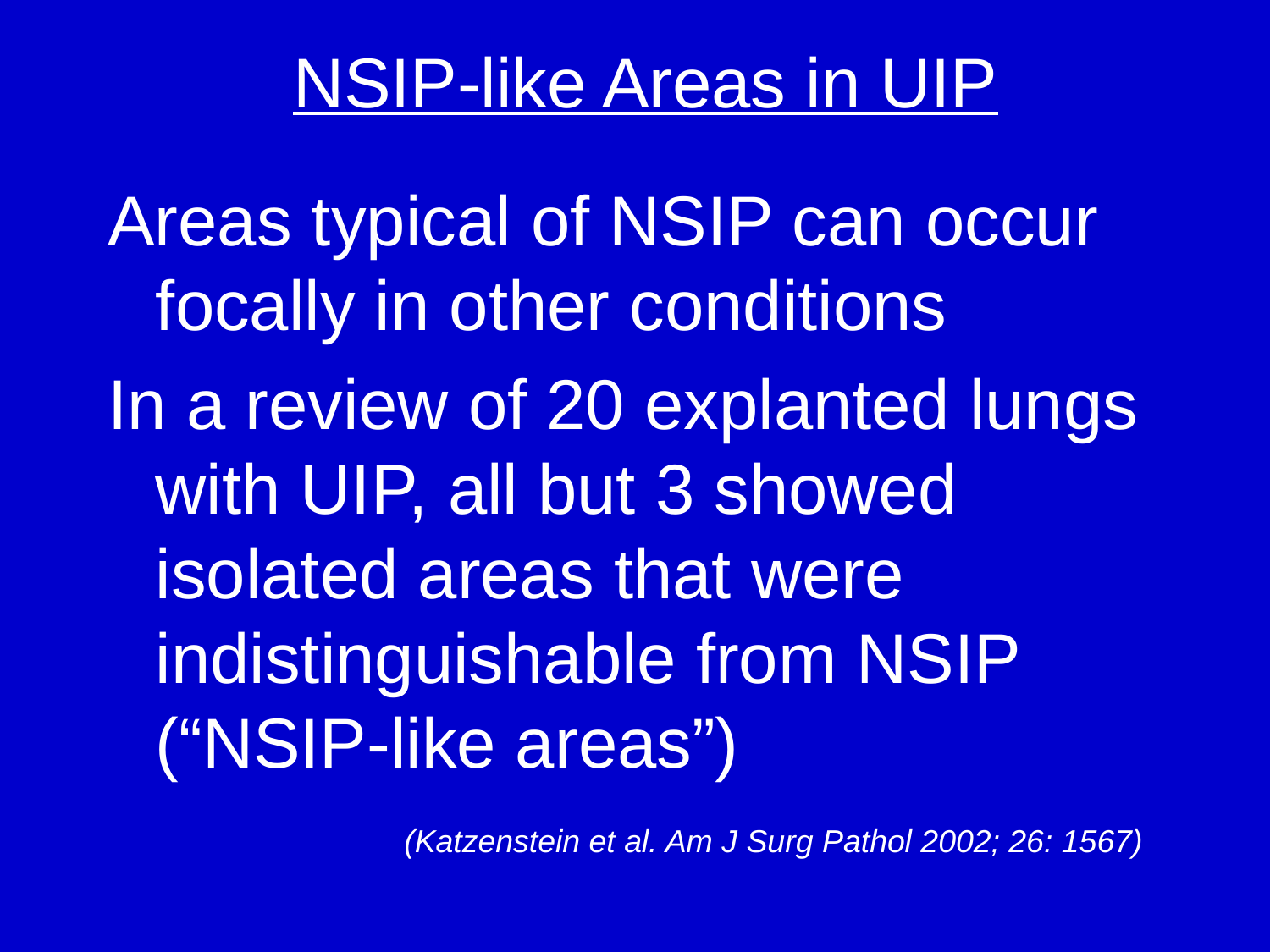

# NSIP-like Areas in UIP
Areas typical of NSIP can occur focally in other conditions
In a review of 20 explanted lungs with UIP, all but 3 showed isolated areas that were indistinguishable from NSIP (“NSIP-like areas”)

(Katzenstein et al. Am J Surg Pathol 2002; 26: 1567)